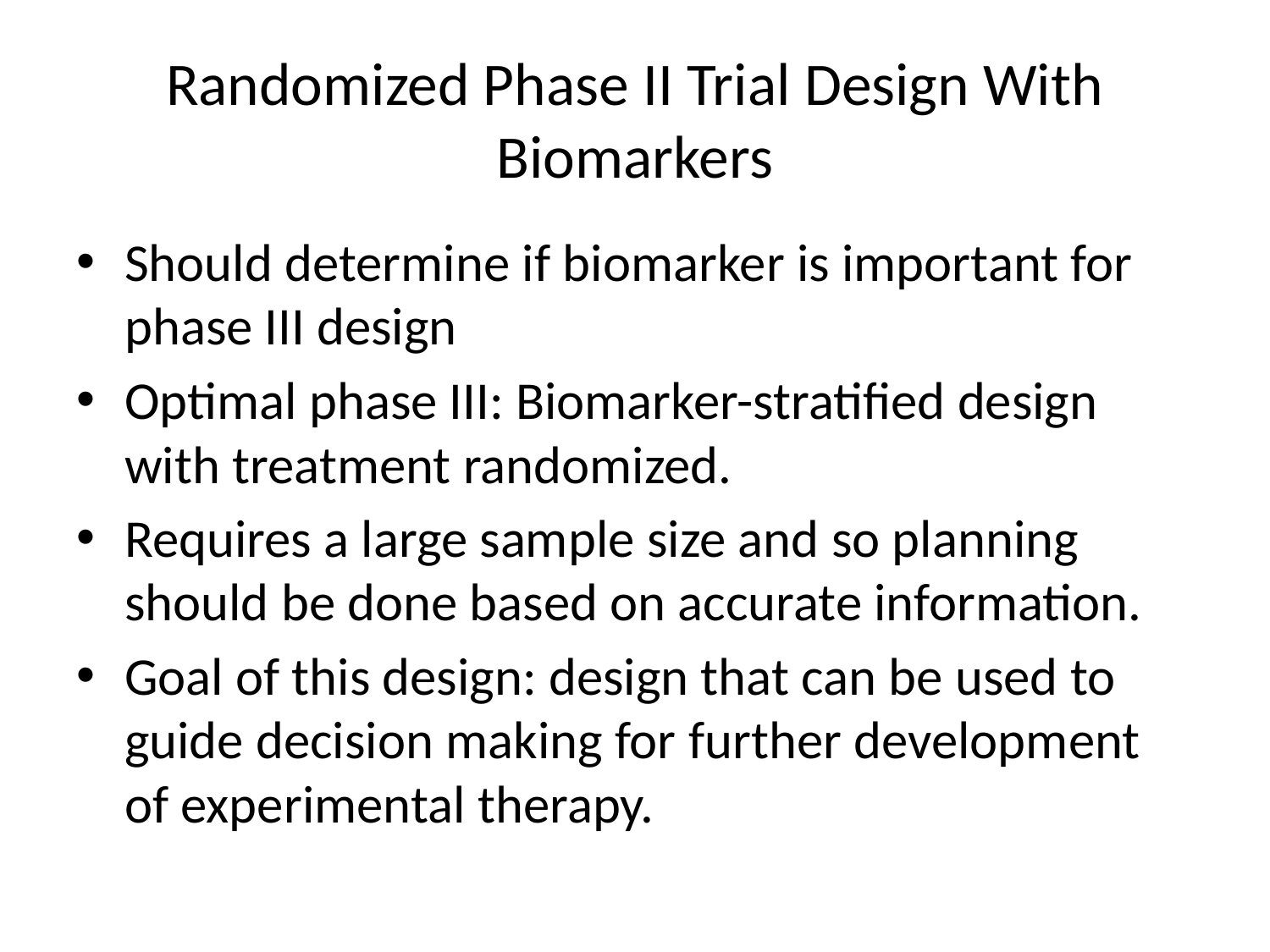

# Randomized Phase II Trial Design With Biomarkers
Should determine if biomarker is important for phase III design
Optimal phase III: Biomarker-stratified design with treatment randomized.
Requires a large sample size and so planning should be done based on accurate information.
Goal of this design: design that can be used to guide decision making for further development of experimental therapy.